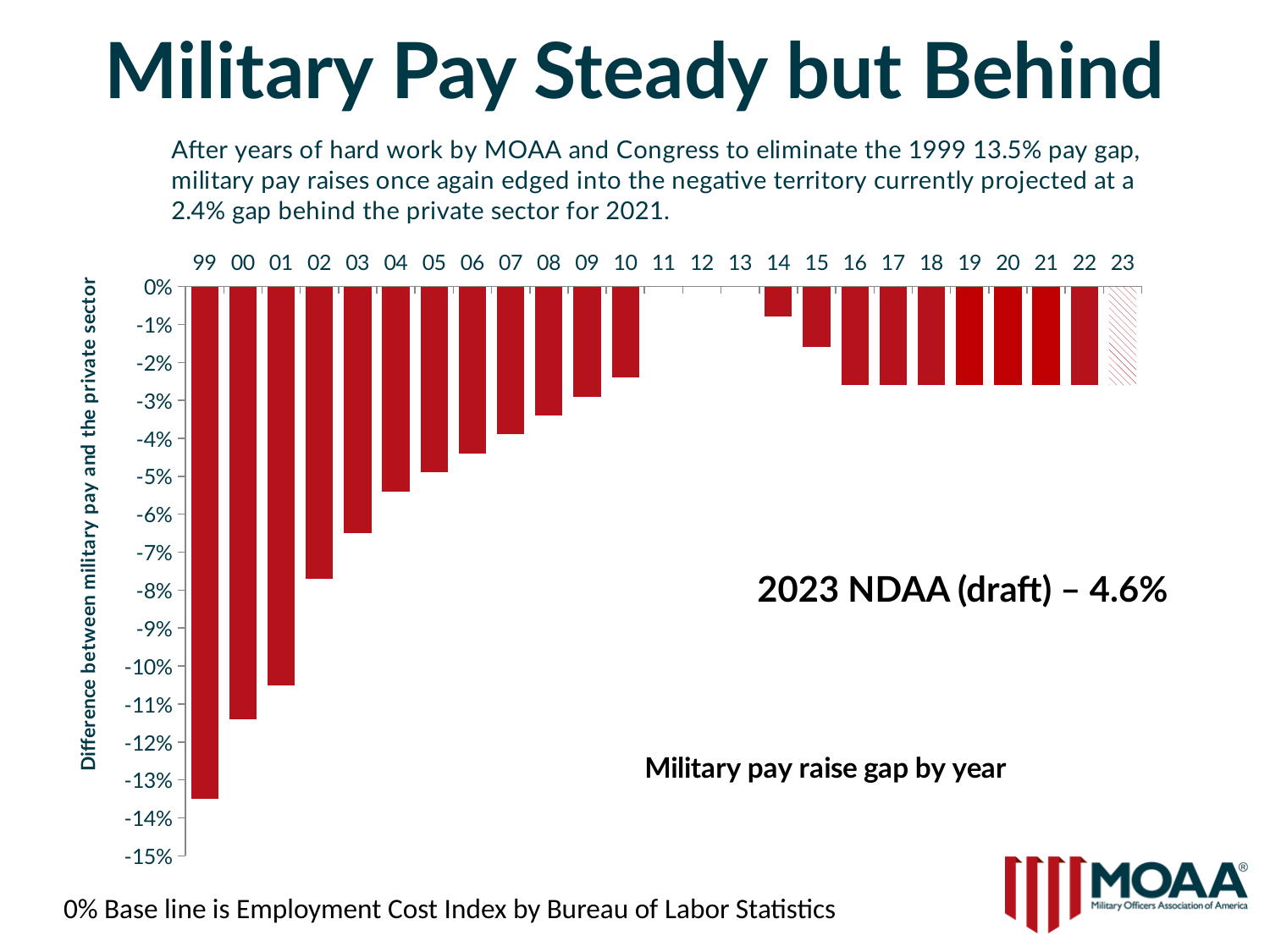

# Military Pay Steady but Behind

### Chart

| Category | Pay gap |
|---|---|
| 99 | -0.135 |
| 00 | -0.114 |
| 01 | -0.105 |
| 02 | -0.077 |
| 03 | -0.065 |
| 04 | -0.054 |
| 05 | -0.049 |
| 06 | -0.044 |
| 07 | -0.039 |
| 08 | -0.034 |
| 09 | -0.029 |
| 10 | -0.024 |
| 11 | 0.0 |
| 12 | 0.0 |
| 13 | 0.0 |
| 14 | -0.008 |
| 15 | -0.016 |
| 16 | -0.026000000000000002 |
| 17 | -0.026000000000000002 |
| 18 | -0.026000000000000002 |
| 19 | -0.026 |
| 20 | -0.026 |
| 21 | -0.026 |
| 22 | -0.026 |
| 23 | -0.026 |
2023 NDAA (draft) – 4.6%
0% Base line is Employment Cost Index by Bureau of Labor Statistics